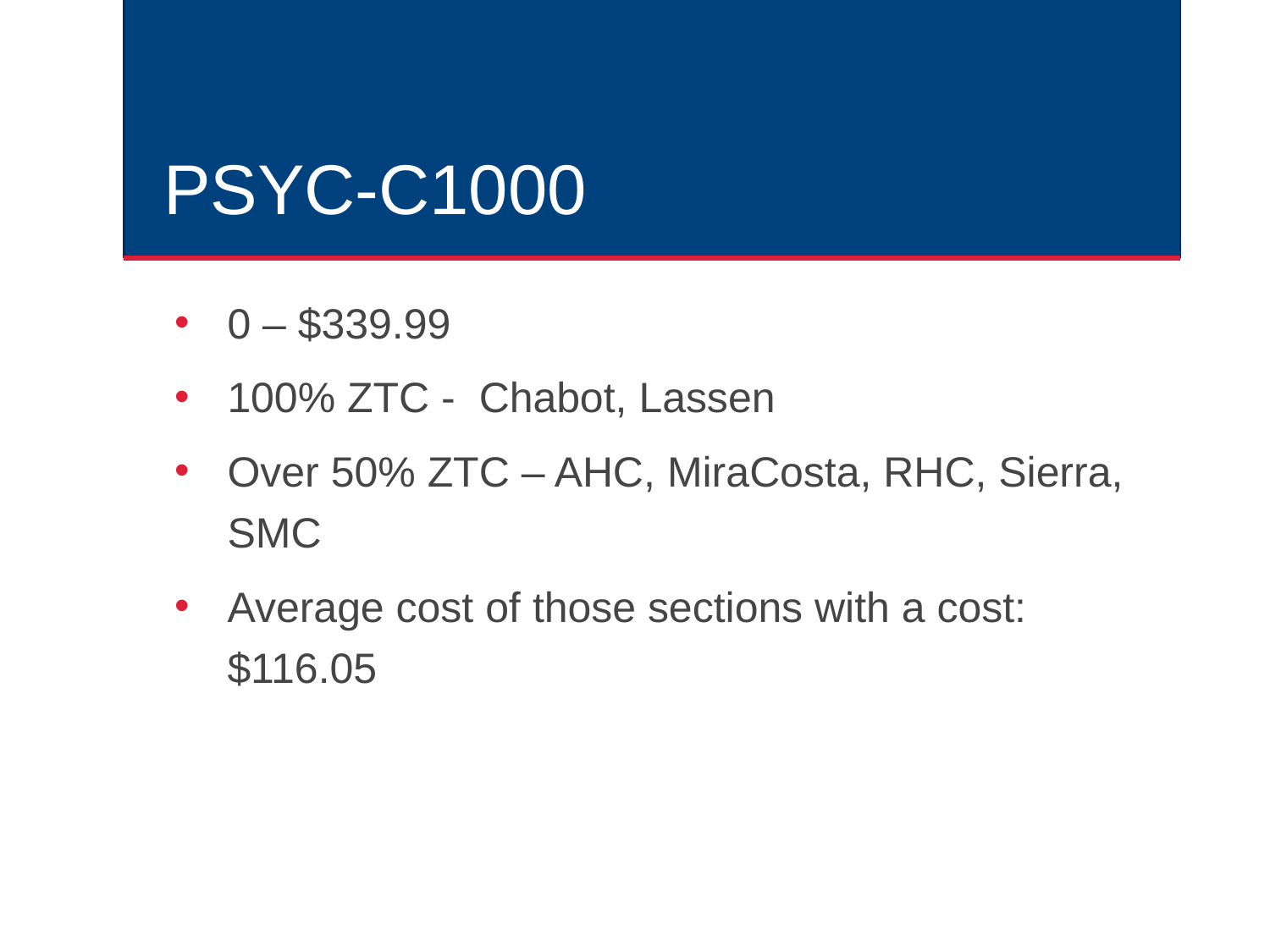

# PSYC-C1000
0 – $339.99
100% ZTC -  Chabot, Lassen
Over 50% ZTC – AHC, MiraCosta, RHC, Sierra, SMC
Average cost of those sections with a cost: $116.05